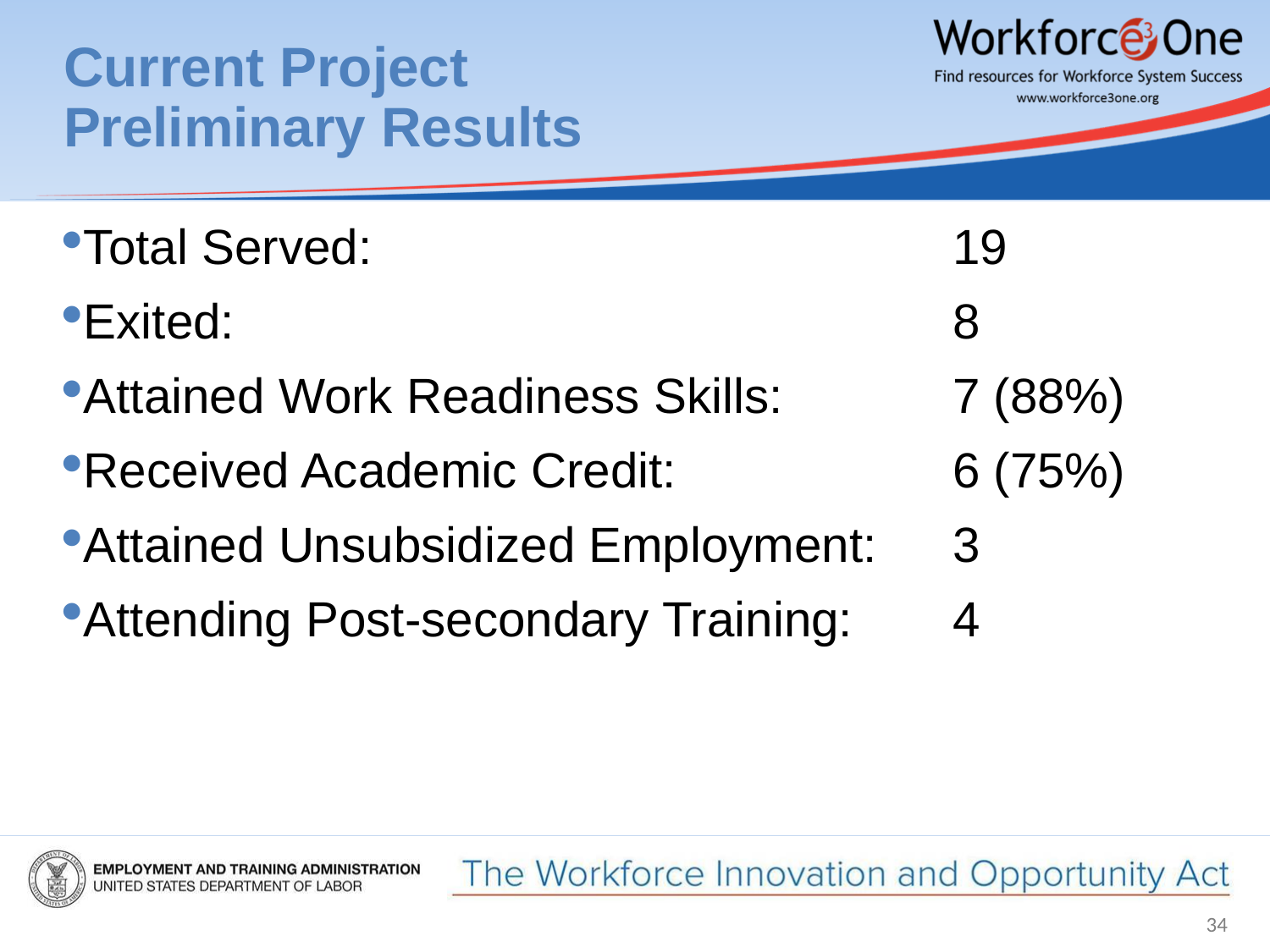

# Current Project Preliminary Results

Total Served:  					19
Exited:						8
Attained Work Readiness Skills:		7 (88%)
Received Academic Credit:			6 (75%)
Attained Unsubsidized Employment:	3
Attending Post-secondary Training:	4